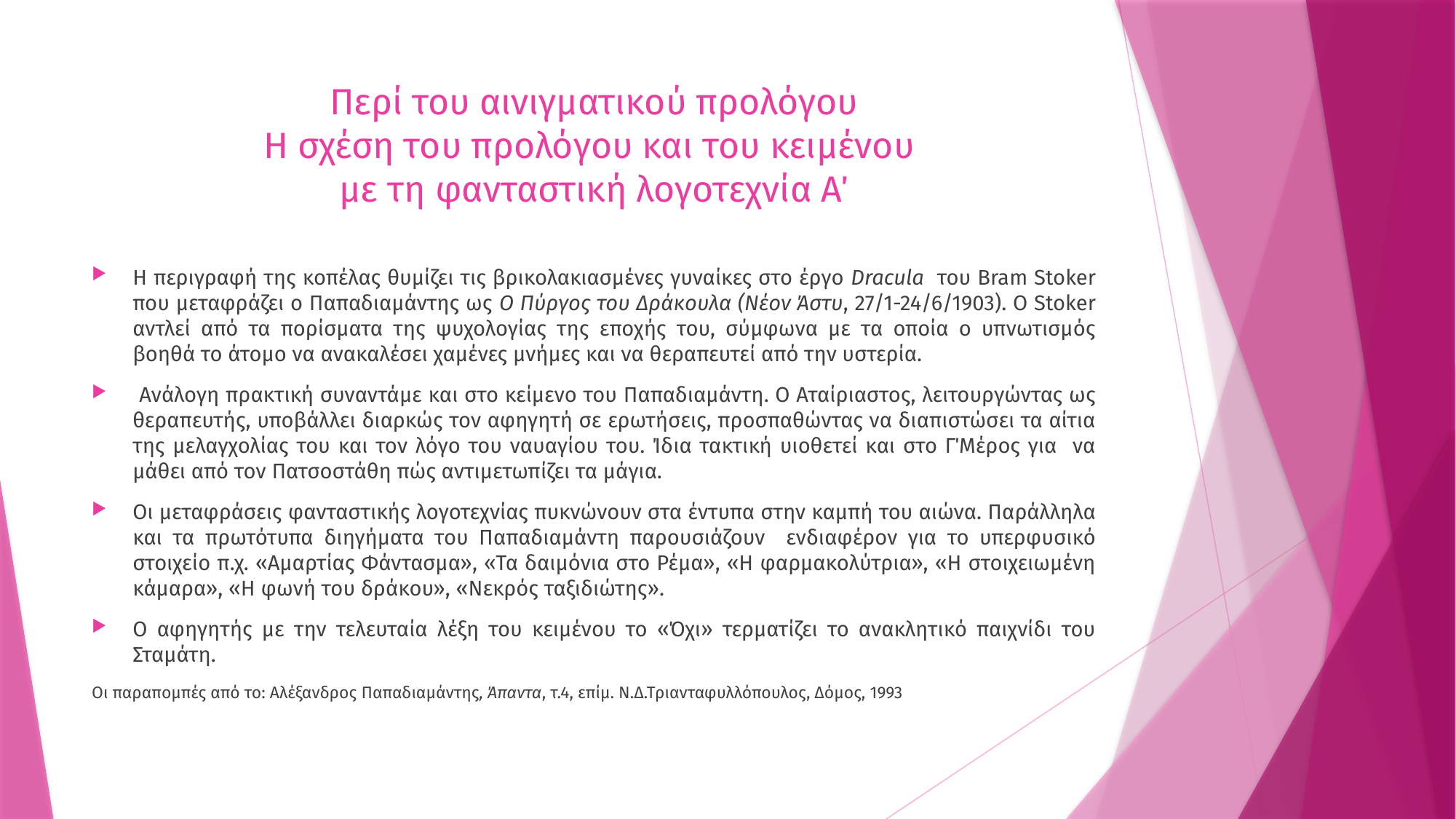

# Περί του αινιγματικού προλόγου Η σχέση του προλόγου και του κειμένου με τη φανταστική λογοτεχνία Α΄
Η περιγραφή της κοπέλας θυμίζει τις βρικολακιασμένες γυναίκες στο έργο Dracula  του Bram Stoker που μεταφράζει ο Παπαδιαμάντης ως Ο Πύργος του Δράκουλα (Νέον Άστυ, 27/1-24/6/1903). Ο Stoker αντλεί από τα πορίσματα της ψυχολογίας της εποχής του, σύμφωνα με τα οποία ο υπνωτισμός βοηθά το άτομο να ανακαλέσει χαμένες μνήμες και να θεραπευτεί από την υστερία.
 Ανάλογη πρακτική συναντάμε και στο κείμενο του Παπαδιαμάντη. Ο Αταίριαστος, λειτουργώντας ως θεραπευτής, υποβάλλει διαρκώς τον αφηγητή σε ερωτήσεις, προσπαθώντας να διαπιστώσει τα αίτια της μελαγχολίας του και τον λόγο του ναυαγίου του. Ίδια τακτική υιοθετεί και στο Γ΄Μέρος για  να μάθει από τον Πατσοστάθη πώς αντιμετωπίζει τα μάγια.
Οι μεταφράσεις φανταστικής λογοτεχνίας πυκνώνουν στα έντυπα στην καμπή του αιώνα. Παράλληλα και τα πρωτότυπα διηγήματα του Παπαδιαμάντη παρουσιάζουν  ενδιαφέρον για το υπερφυσικό στοιχείο π.χ. «Αμαρτίας Φάντασμα», «Τα δαιμόνια στο Ρέμα», «Η φαρμακολύτρια», «Η στοιχειωμένη κάμαρα», «Η φωνή του δράκου», «Νεκρός ταξιδιώτης».
Ο αφηγητής με την τελευταία λέξη του κειμένου το «Όχι» τερματίζει το ανακλητικό παιχνίδι του Σταμάτη.
Οι παραπομπές από το: Αλέξανδρος Παπαδιαμάντης, Άπαντα, τ.4, επίμ. Ν.Δ.Τριανταφυλλόπουλος, Δόμος, 1993